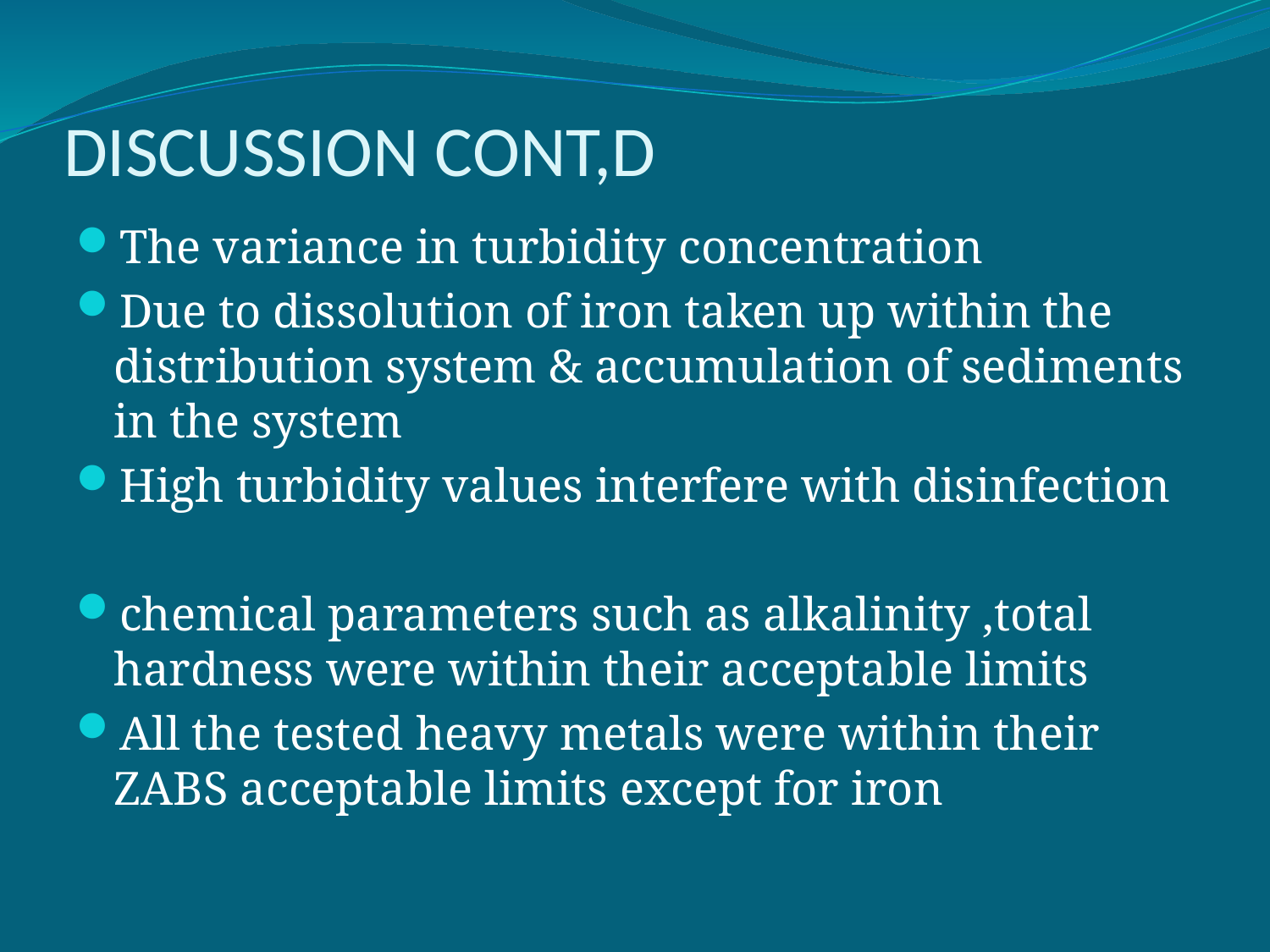

# DISCUSSION CONT,D
The variance in turbidity concentration
Due to dissolution of iron taken up within the distribution system & accumulation of sediments in the system
High turbidity values interfere with disinfection

chemical parameters such as alkalinity ,total hardness were within their acceptable limits
All the tested heavy metals were within their ZABS acceptable limits except for iron